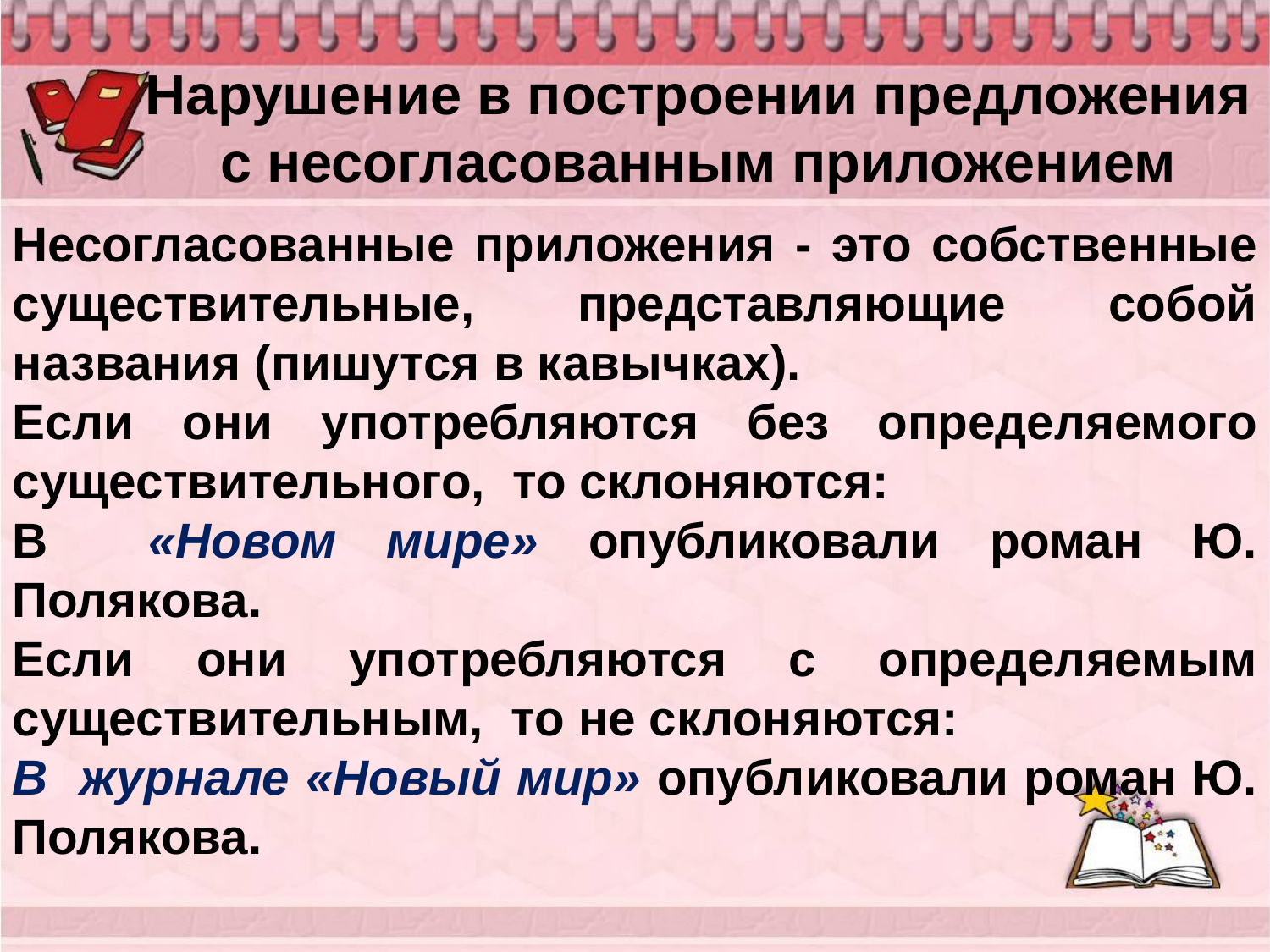

# Нарушение в построении предложения с несогласованным приложением
Несогласованные приложения - это собственные существительные, представляющие собой названия (пишутся в кавычках).
Если они употребляются без определяемого существительного,  то склоняются:
В  «Новом мире» опубликовали роман Ю. Полякова.
Если они употребляются с определяемым существительным,  то не склоняются:
В  журнале «Новый мир» опубликовали роман Ю. Полякова.